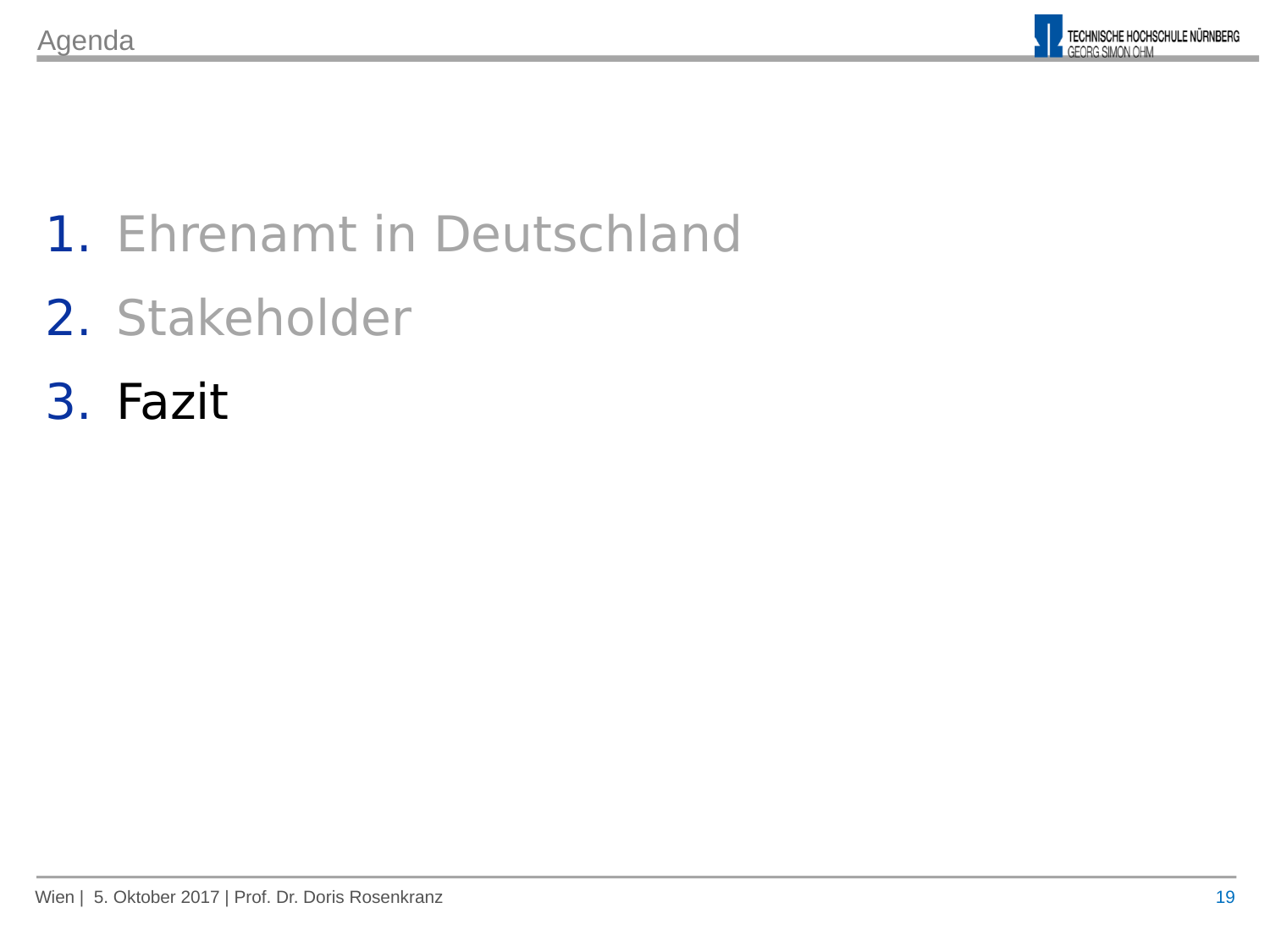

Agenda
Ehrenamt in Deutschland
Stakeholder
Fazit
19
Wien |  5. Oktober 2017 | Prof. Dr. Doris Rosenkranz